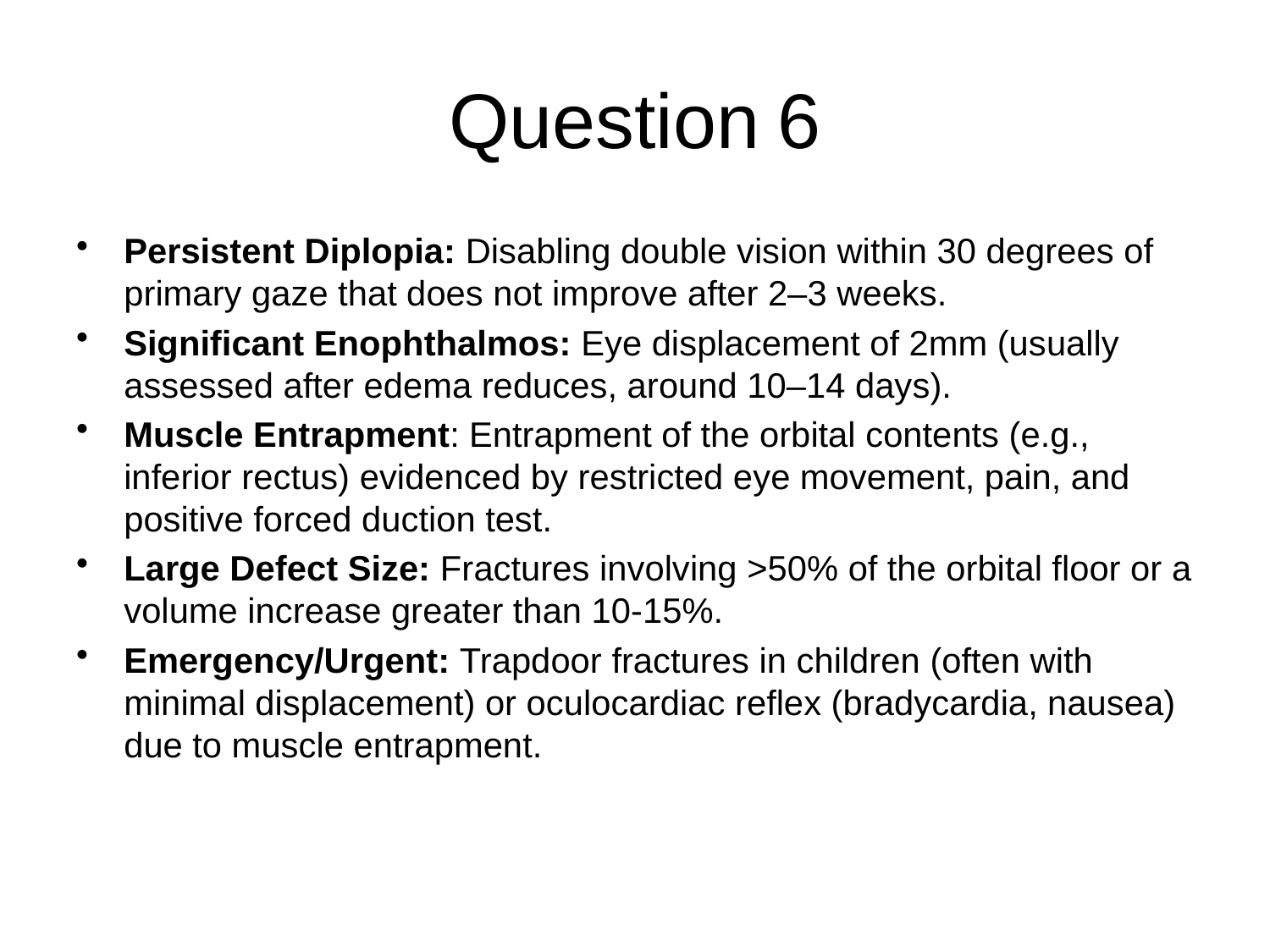

# Question 6
Persistent Diplopia: Disabling double vision within 30 degrees of primary gaze that does not improve after 2–3 weeks.
Significant Enophthalmos: Eye displacement of 2mm (usually assessed after edema reduces, around 10–14 days).
Muscle Entrapment: Entrapment of the orbital contents (e.g., inferior rectus) evidenced by restricted eye movement, pain, and positive forced duction test.
Large Defect Size: Fractures involving >50% of the orbital floor or a volume increase greater than 10-15%.
Emergency/Urgent: Trapdoor fractures in children (often with minimal displacement) or oculocardiac reflex (bradycardia, nausea) due to muscle entrapment.